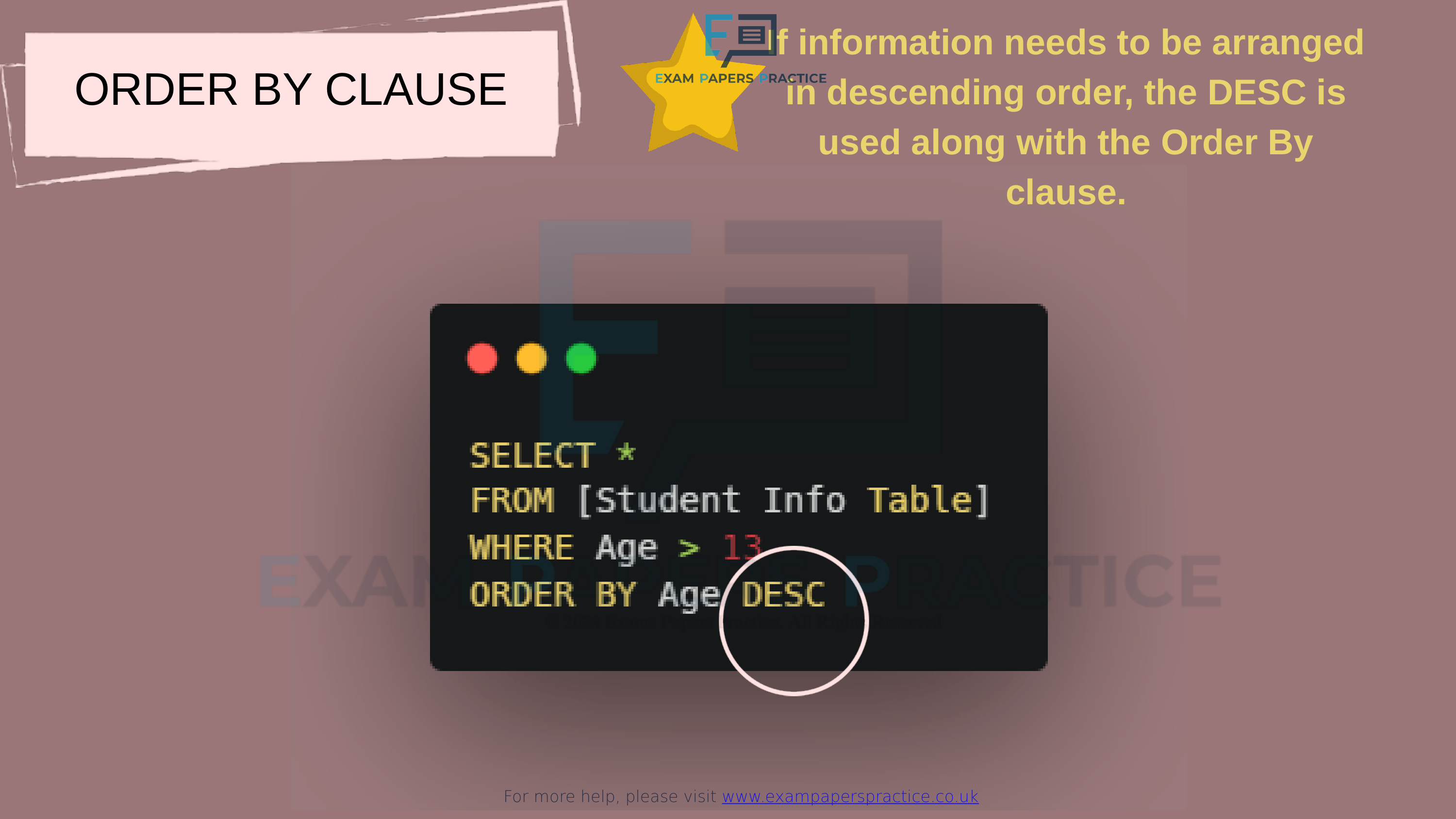

If information needs to be arranged in descending order, the DESC is used along with the Order By clause.

For more help, please visit www.exampaperspractice.co.uk
ORDER BY CLAUSE